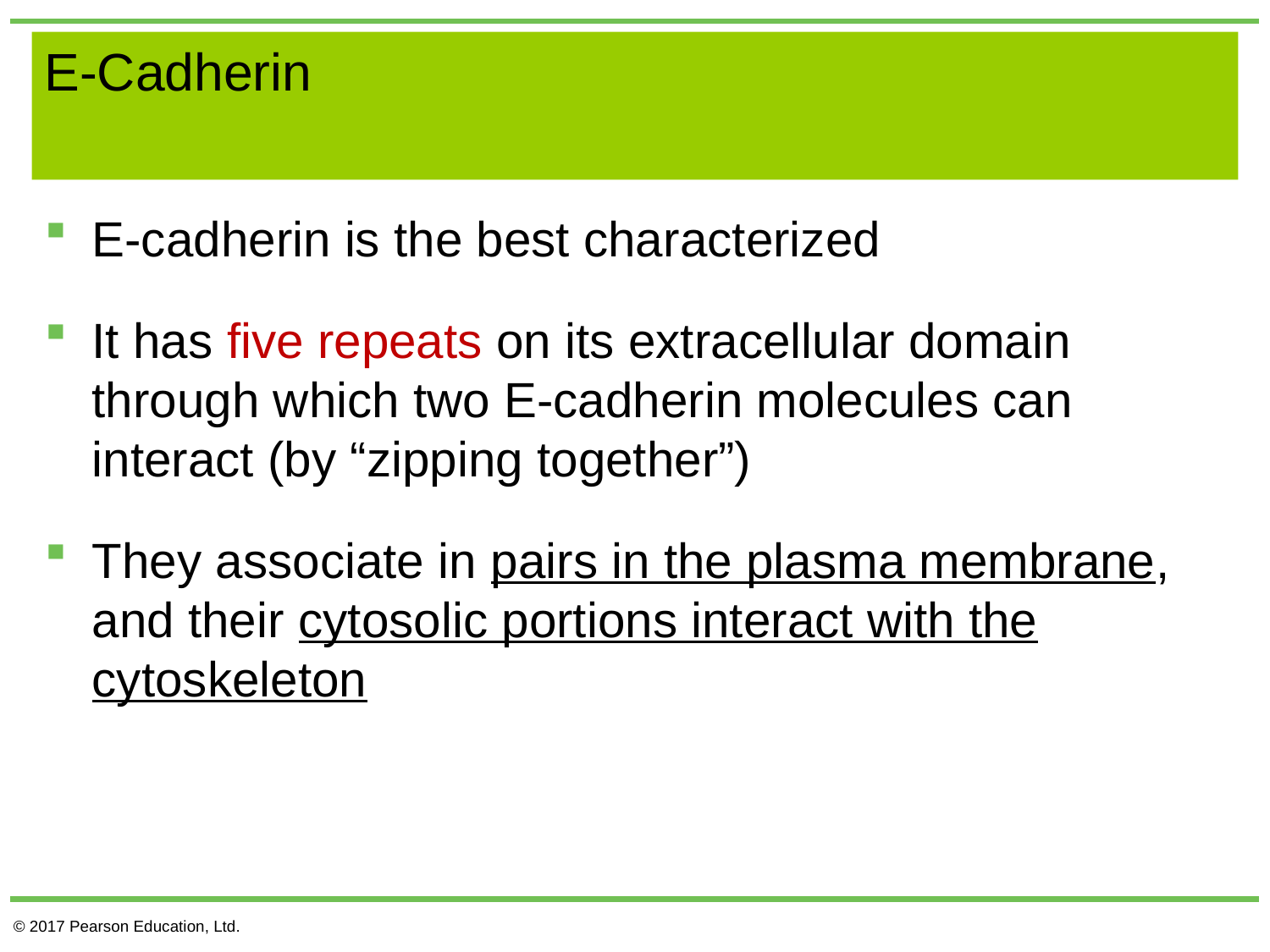

# E-Cadherin
E-cadherin is the best characterized
It has five repeats on its extracellular domain through which two E-cadherin molecules can interact (by “zipping together”)
They associate in pairs in the plasma membrane, and their cytosolic portions interact with the cytoskeleton
© 2017 Pearson Education, Ltd.